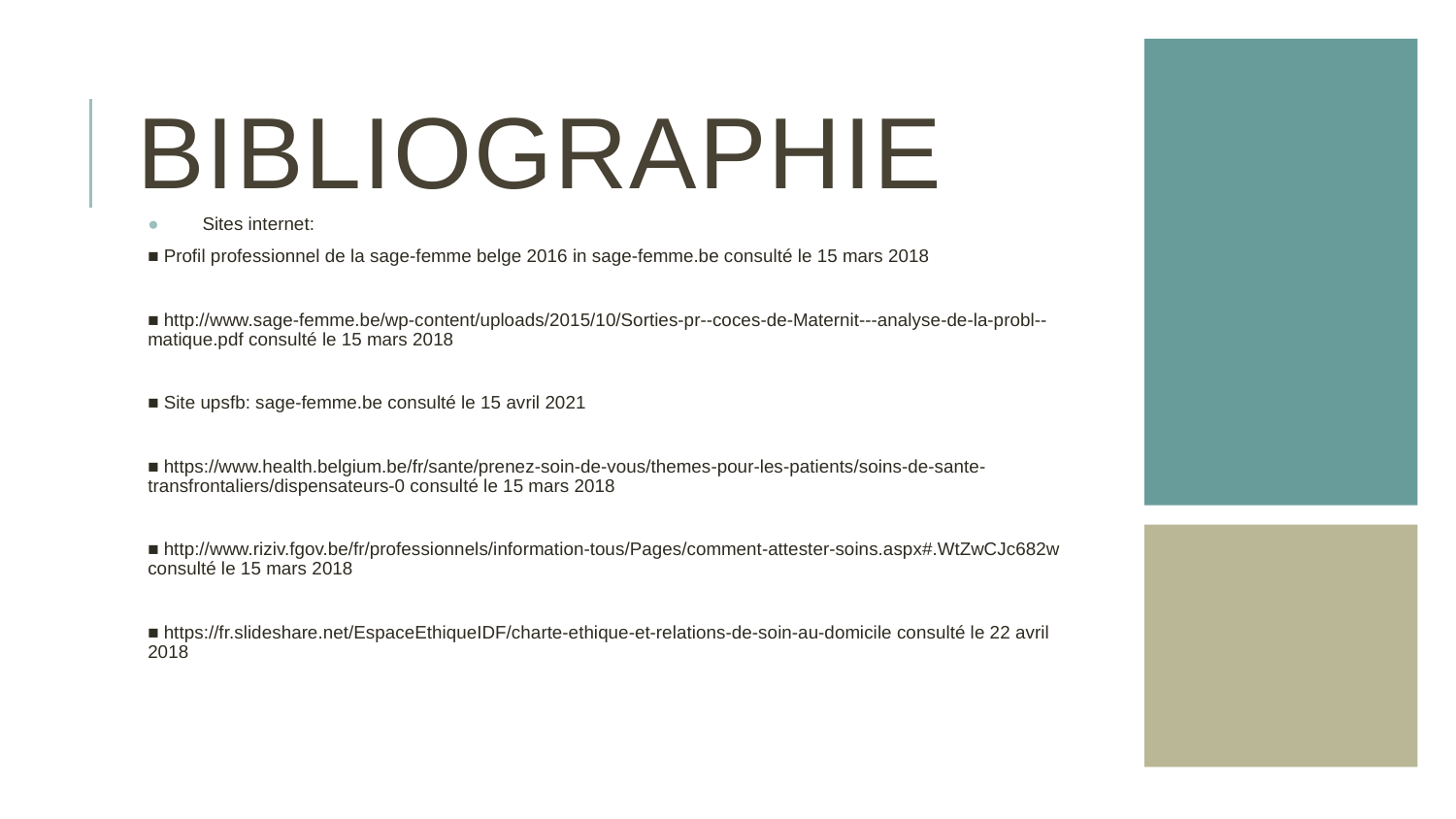

# Bibliographie
Sites internet:
■ Profil professionnel de la sage-femme belge 2016 in sage-femme.be consulté le 15 mars 2018

■ http://www.sage-femme.be/wp-content/uploads/2015/10/Sorties-pr--coces-de-Maternit---analyse-de-la-probl--matique.pdf consulté le 15 mars 2018

■ Site upsfb: sage-femme.be consulté le 15 avril 2021

■ https://www.health.belgium.be/fr/sante/prenez-soin-de-vous/themes-pour-les-patients/soins-de-sante-transfrontaliers/dispensateurs-0 consulté le 15 mars 2018

■ http://www.riziv.fgov.be/fr/professionnels/information-tous/Pages/comment-attester-soins.aspx#.WtZwCJc682w consulté le 15 mars 2018

■ https://fr.slideshare.net/EspaceEthiqueIDF/charte-ethique-et-relations-de-soin-au-domicile consulté le 22 avril 2018